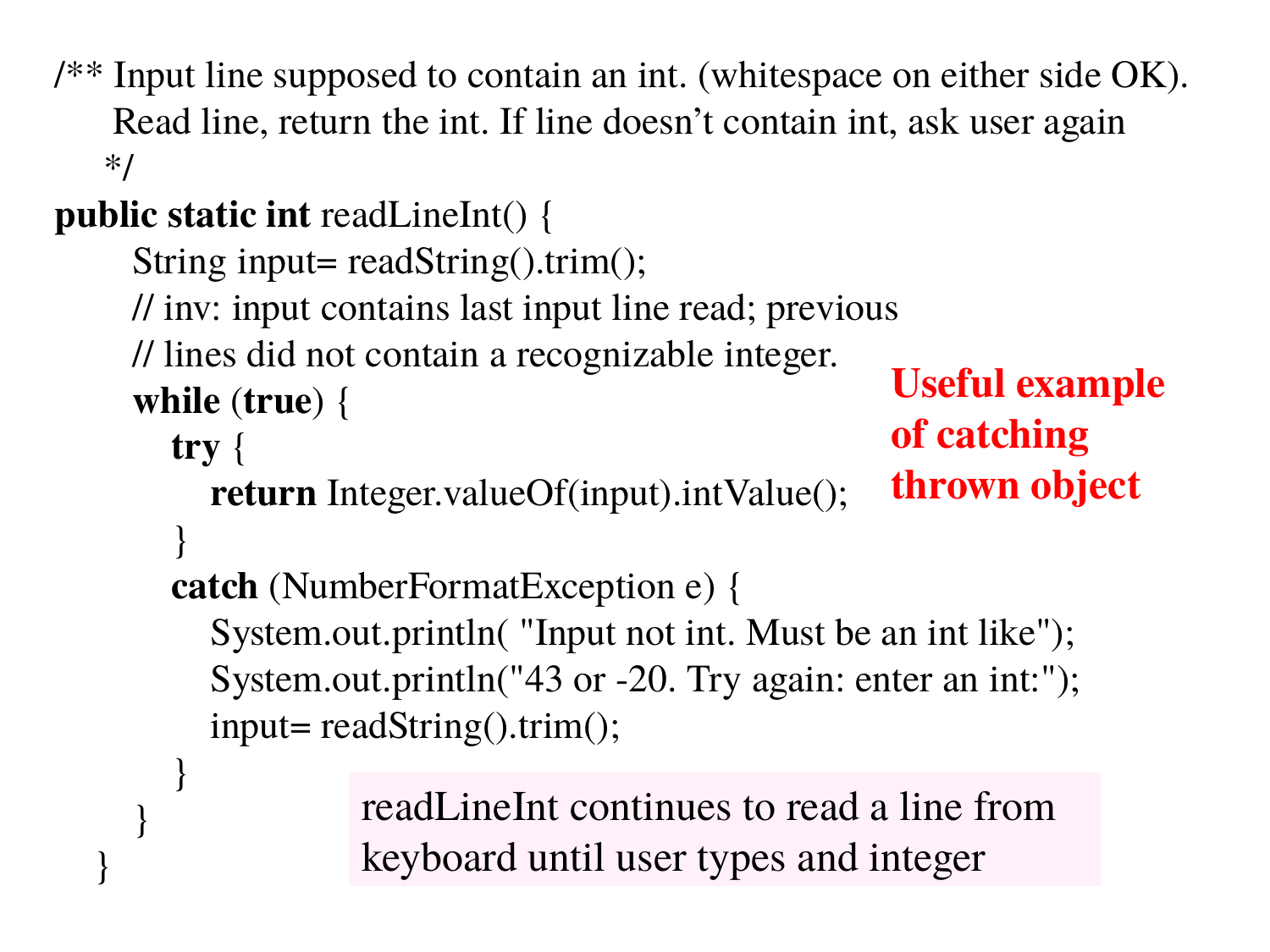

/** Input line supposed to contain an int. (whitespace on either side OK).
      Read line, return the int. If line doesn’t contain int, ask user again
     */
public static int readLineInt() {
        String input= readString().trim();
        // inv: input contains last input line read; previous
        // lines did not contain a recognizable integer.
        while (true) {
            try {
                return Integer.valueOf(input).intValue();
            }
            catch (NumberFormatException e) {
                System.out.println( "Input not int. Must be an int like");
                System.out.println("43 or -20. Try again: enter an int:");
                input= readString().trim();
            }
        }
    }
Useful example of catching thrown object
readLineInt continues to read a line from keyboard until user types and integer